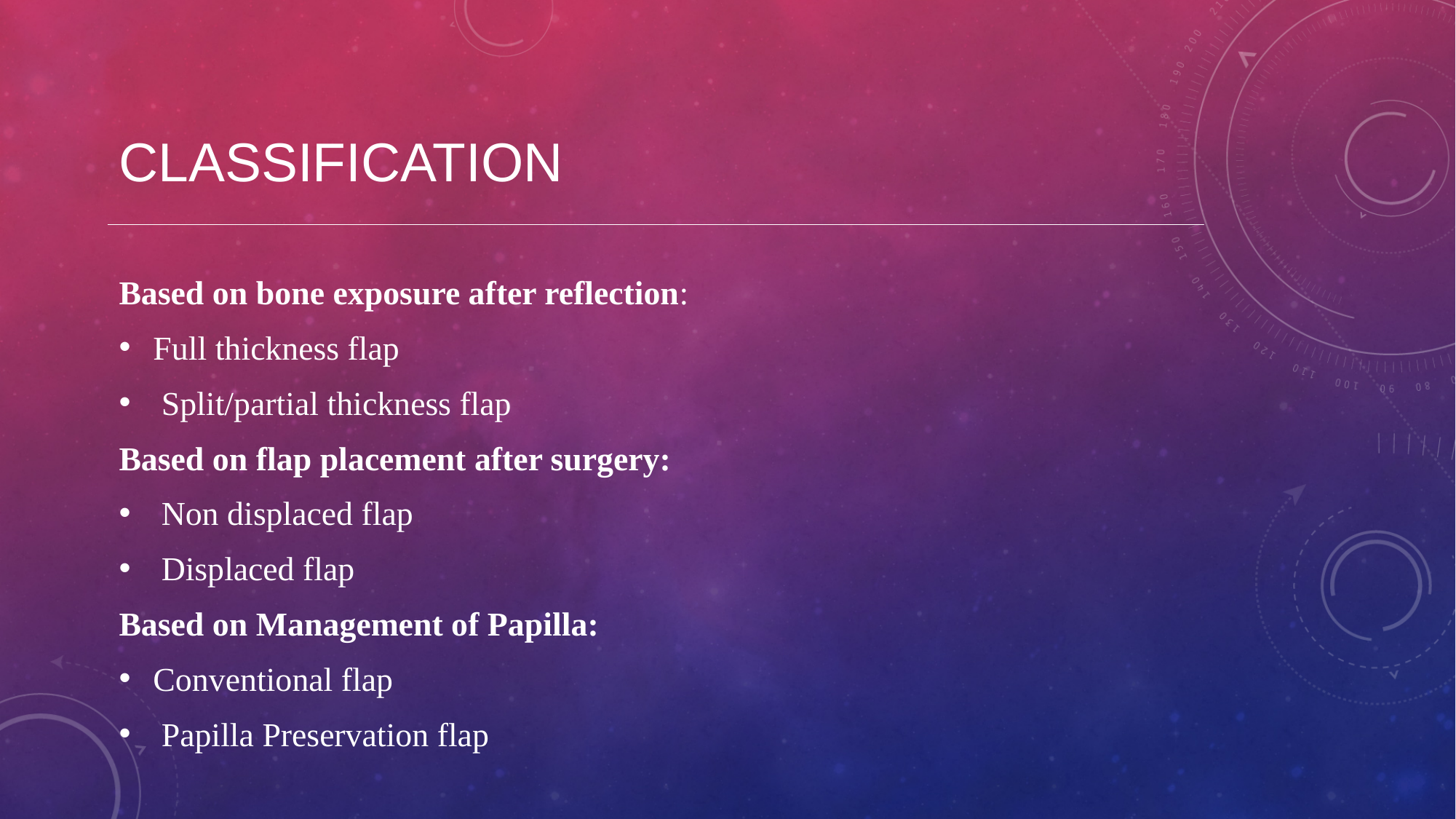

# classification
Based on bone exposure after reflection:
Full thickness flap
 Split/partial thickness flap
Based on flap placement after surgery:
 Non displaced flap
 Displaced flap
Based on Management of Papilla:
Conventional flap
 Papilla Preservation flap